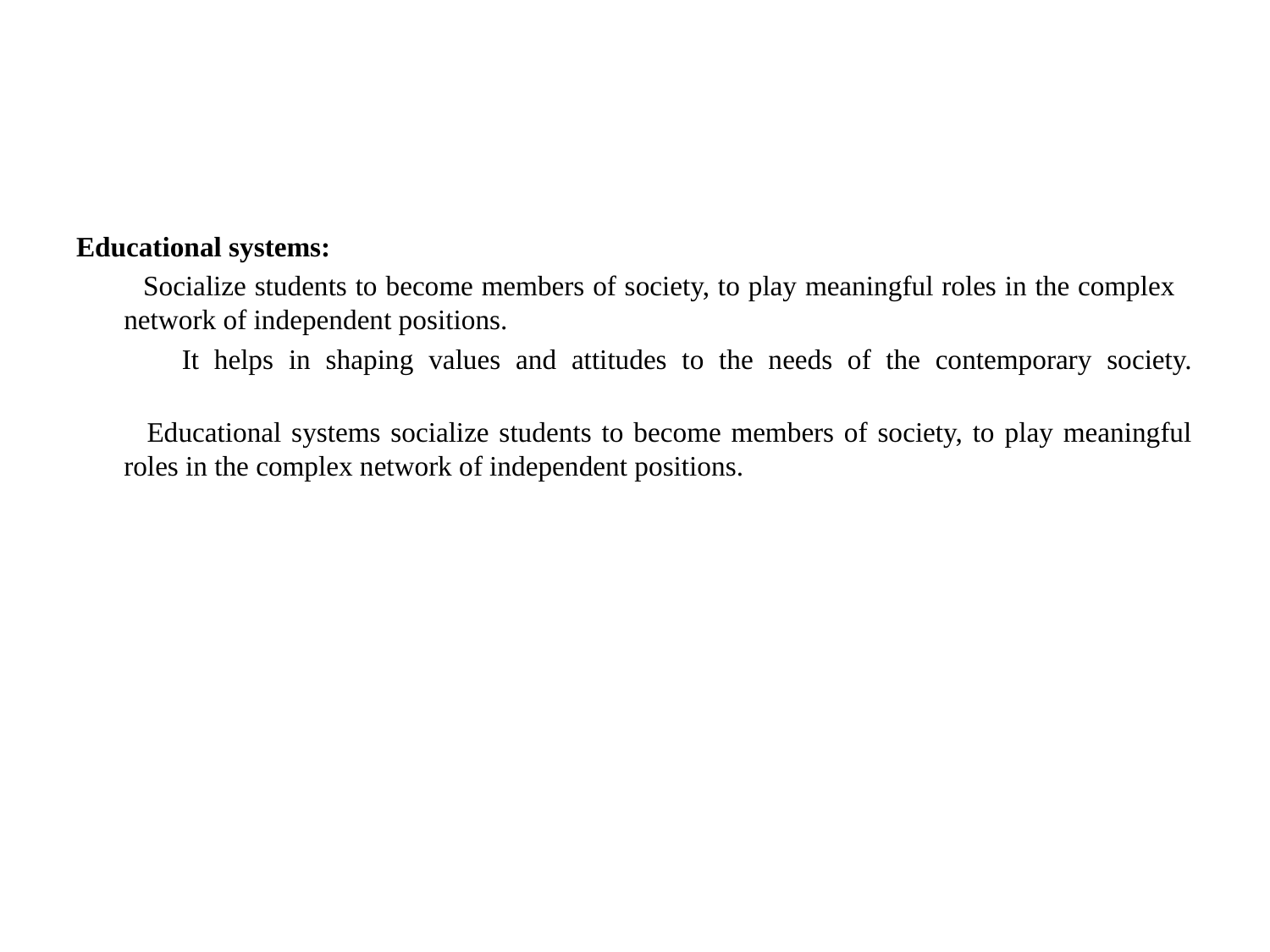

#
Educational systems:
        Socialize students to become members of society, to play meaningful roles in the complex   network of independent positions.
       It helps in shaping values and attitudes to the needs of the contemporary society.
       Educational systems socialize students to become members of society, to play meaningful roles in the complex network of independent positions.